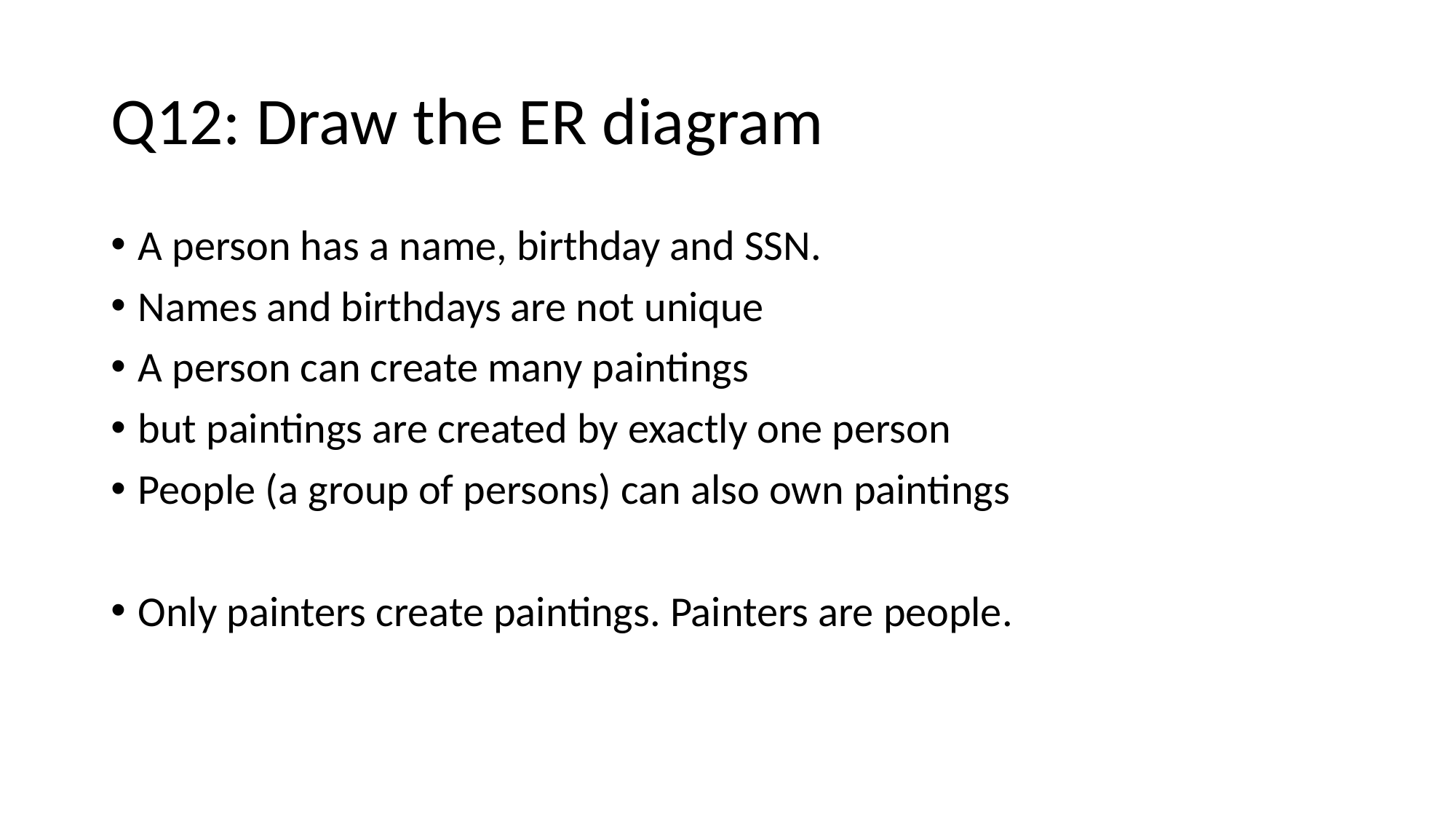

# Q12: Draw the ER diagram
A person has a name, birthday and SSN.
Names and birthdays are not unique
A person can create many paintings
but paintings are created by exactly one person
People (a group of persons) can also own paintings

Only painters create paintings. Painters are people.